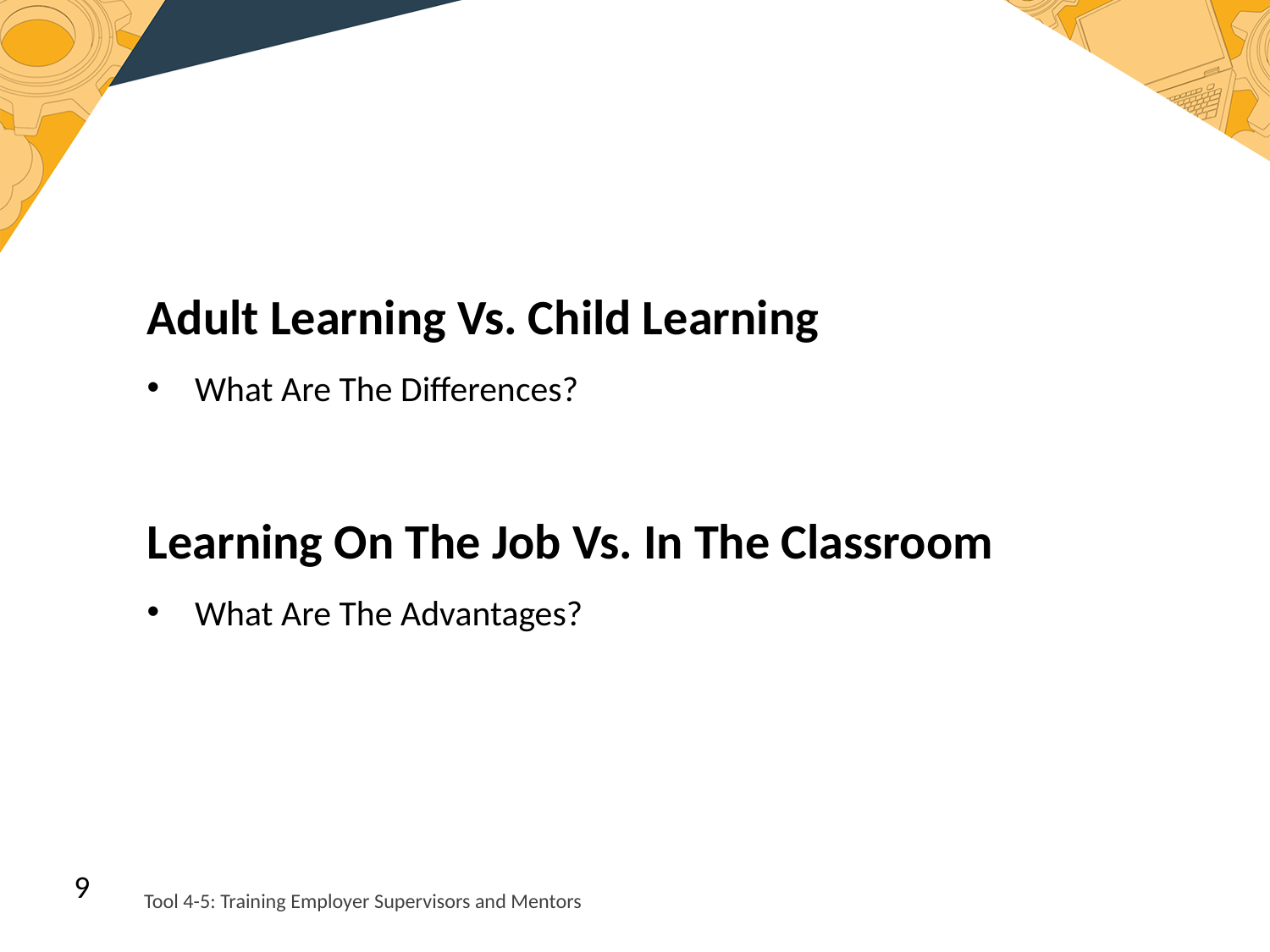

Adult Learning
Adult Learning Vs. Child Learning
What Are The Differences?

Learning On The Job Vs. In The Classroom
What Are The Advantages?
9